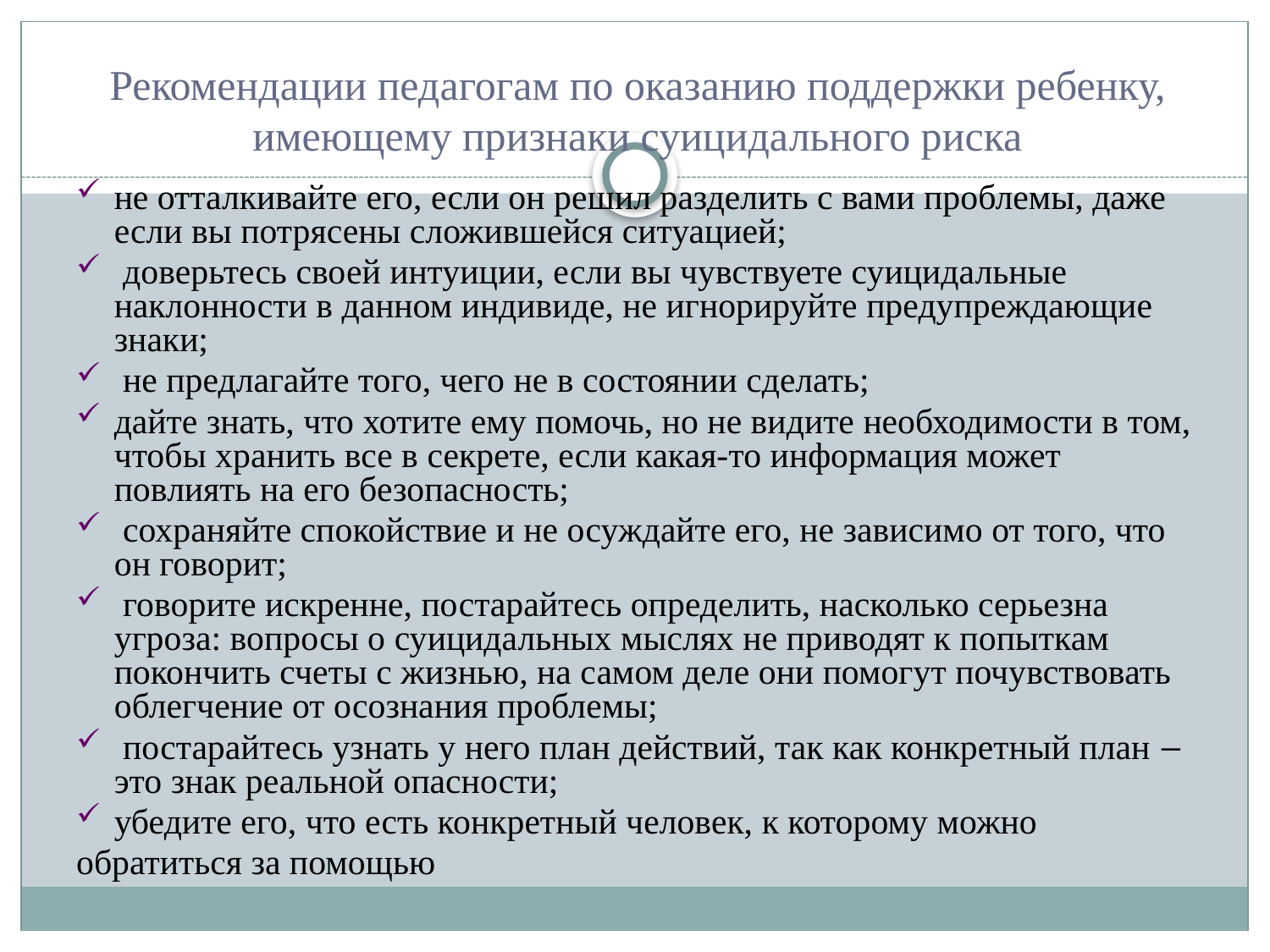

Рекомендации педагогам по оказанию поддержки ребенку, имеющему признаки суицидального риска
не отталкивайте его, если он решил разделить с вами проблемы, даже если вы потрясены сложившейся ситуацией;
 доверьтесь своей интуиции, если вы чувствуете суицидальные наклонности в данном индивиде, не игнорируйте предупреждающие знаки;
 не предлагайте того, чего не в состоянии сделать;
дайте знать, что хотите ему помочь, но не видите необходимости в том, чтобы хранить все в секрете, если какая-то информация может повлиять на его безопасность;
 сохраняйте спокойствие и не осуждайте его, не зависимо от того, что он говорит;
 говорите искренне, постарайтесь определить, насколько серьезна угроза: вопросы о суицидальных мыслях не приводят к попыткам покончить счеты с жизнью, на самом деле они помогут почувствовать облегчение от осознания проблемы;
 постарайтесь узнать у него план действий, так как конкретный план – это знак реальной опасности;
убедите его, что есть конкретный человек, к которому можно
обратиться за помощью